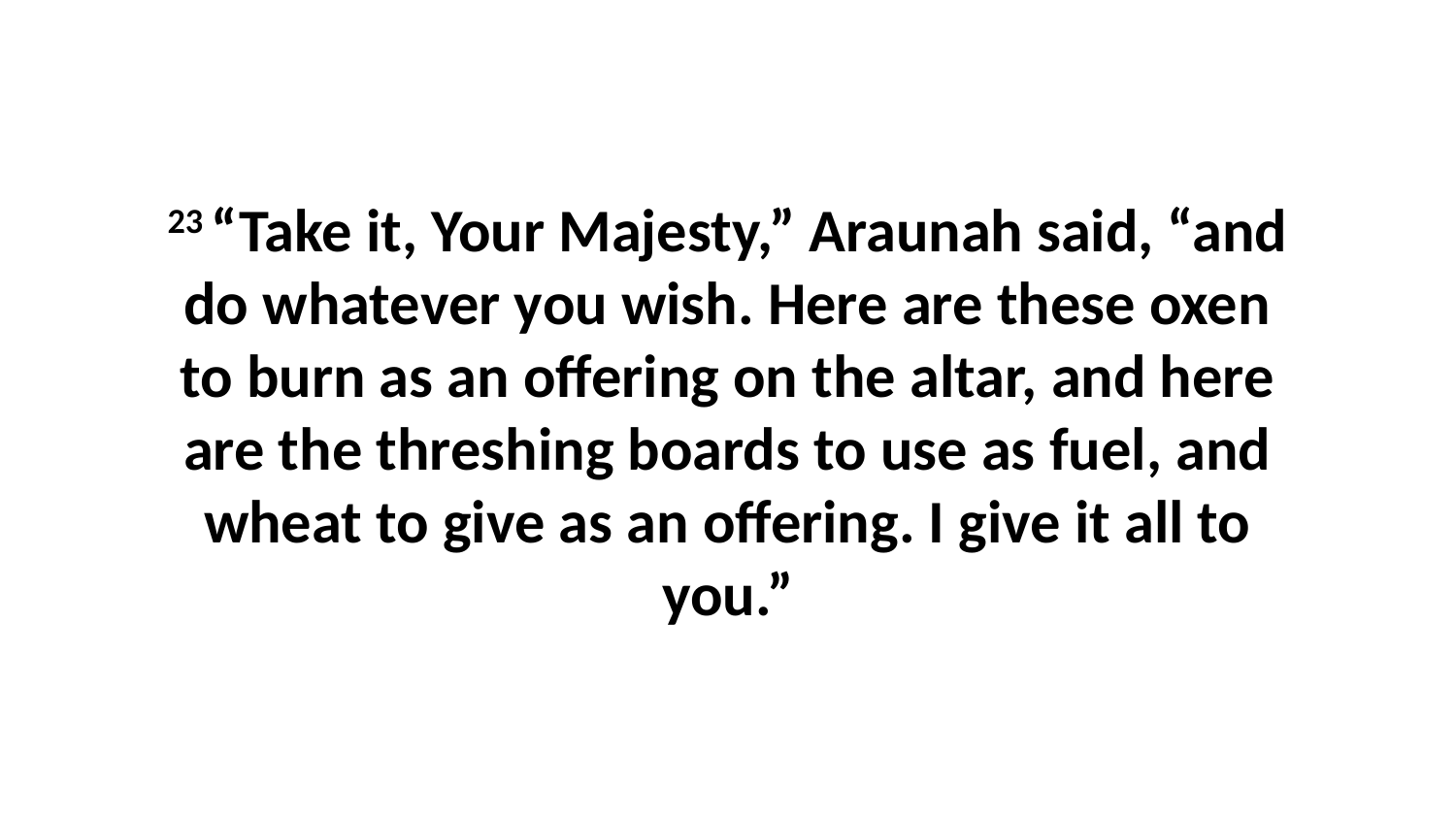

23 “Take it, Your Majesty,” Araunah said, “and do whatever you wish. Here are these oxen to burn as an offering on the altar, and here are the threshing boards to use as fuel, and wheat to give as an offering. I give it all to you.”